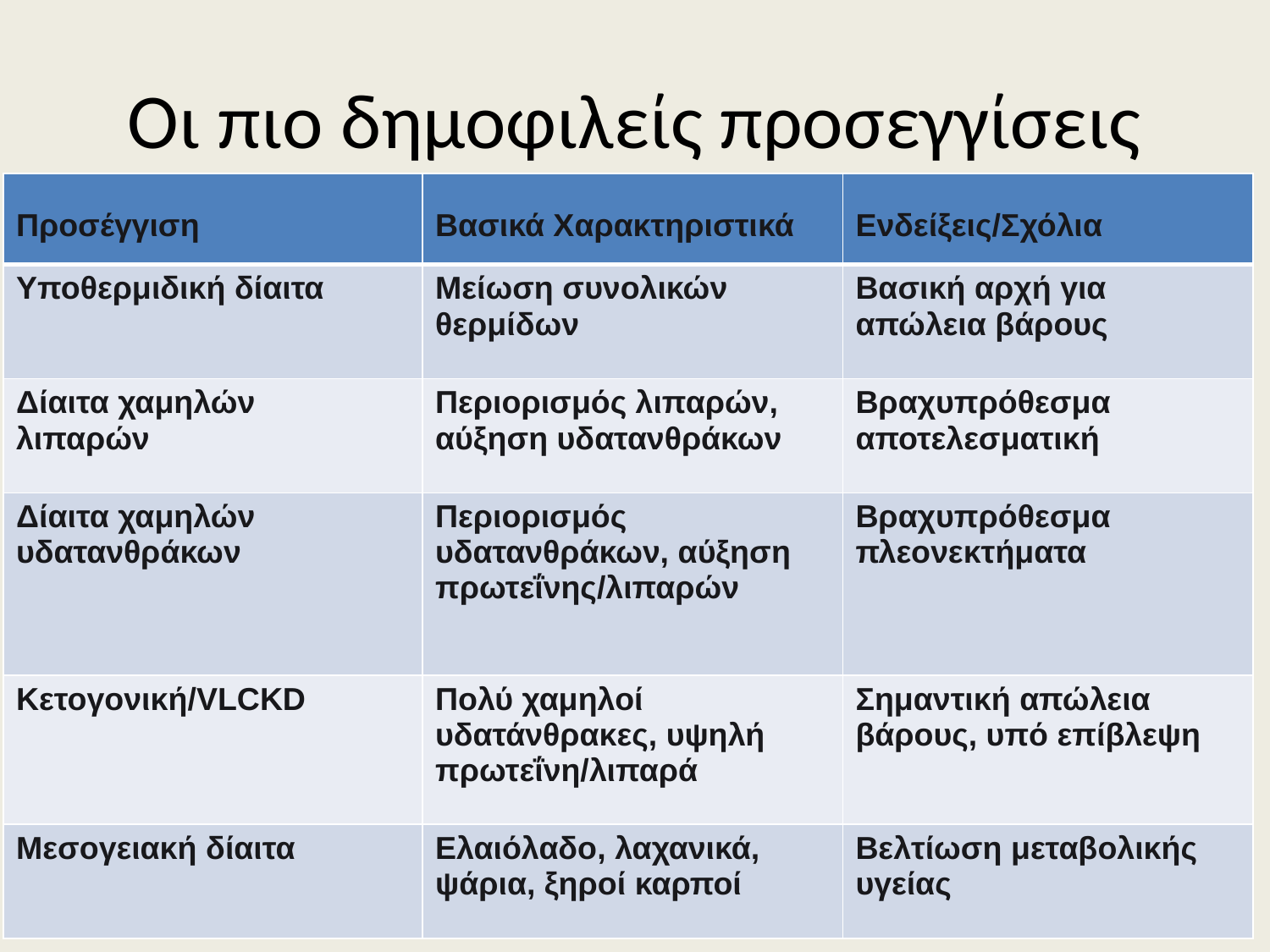

# Οι πιο δημοφιλείς προσεγγίσεις
| Προσέγγιση | Βασικά Χαρακτηριστικά | Ενδείξεις/Σχόλια |
| --- | --- | --- |
| Υποθερμιδική δίαιτα | Μείωση συνολικών θερμίδων | Βασική αρχή για απώλεια βάρους |
| Δίαιτα χαμηλών λιπαρών | Περιορισμός λιπαρών, αύξηση υδατανθράκων | Βραχυπρόθεσμα αποτελεσματική |
| Δίαιτα χαμηλών υδατανθράκων | Περιορισμός υδατανθράκων, αύξηση πρωτεΐνης/λιπαρών | Βραχυπρόθεσμα πλεονεκτήματα |
| Κετογονική/VLCKD | Πολύ χαμηλοί υδατάνθρακες, υψηλή πρωτεΐνη/λιπαρά | Σημαντική απώλεια βάρους, υπό επίβλεψη |
| Μεσογειακή δίαιτα | Ελαιόλαδο, λαχανικά, ψάρια, ξηροί καρποί | Βελτίωση μεταβολικής υγείας |